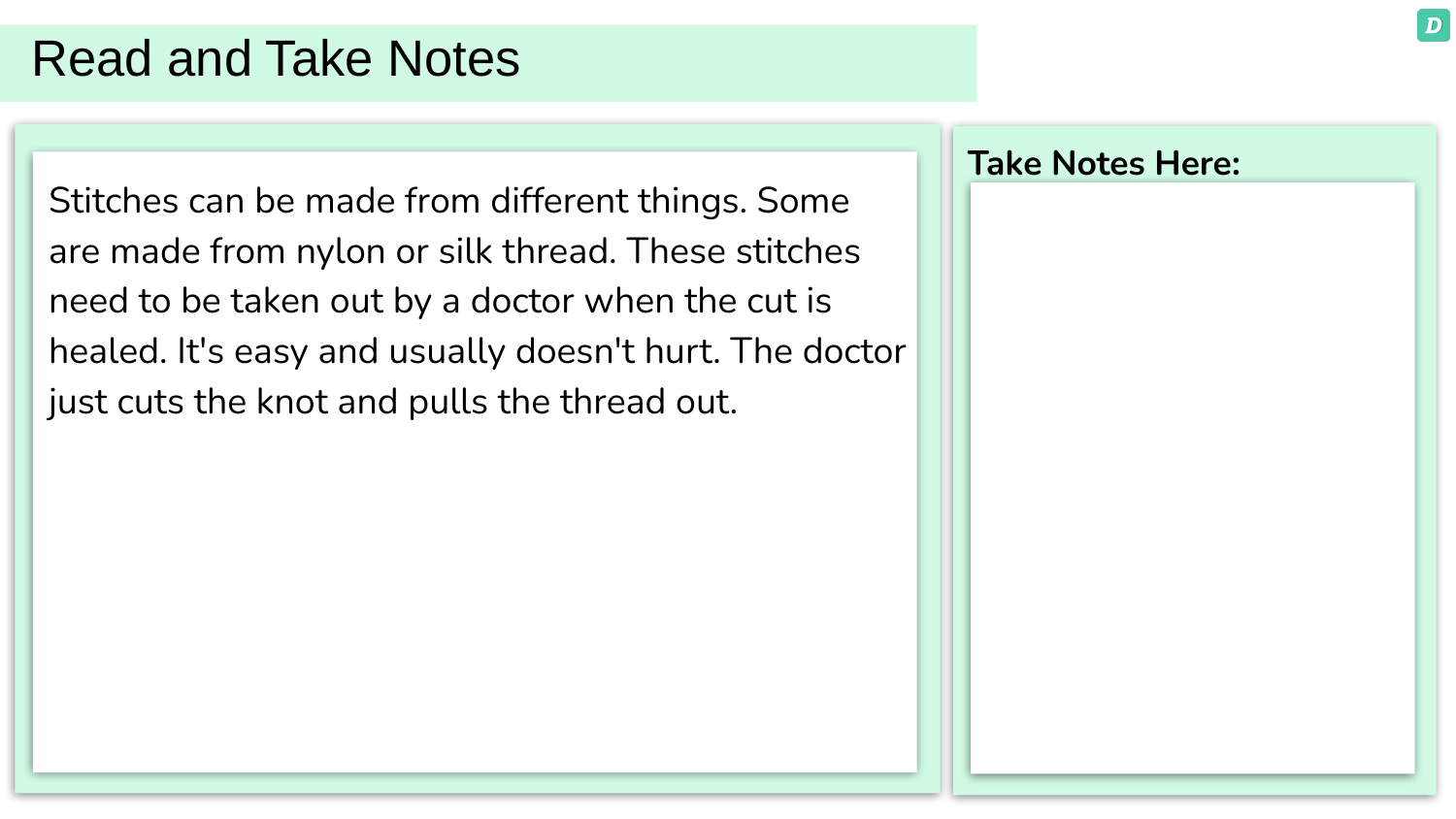

Read and Take Notes
Stitches can be made from different things. Some are made from nylon or silk thread. These stitches need to be taken out by a doctor when the cut is healed. It's easy and usually doesn't hurt. The doctor just cuts the knot and pulls the thread out.